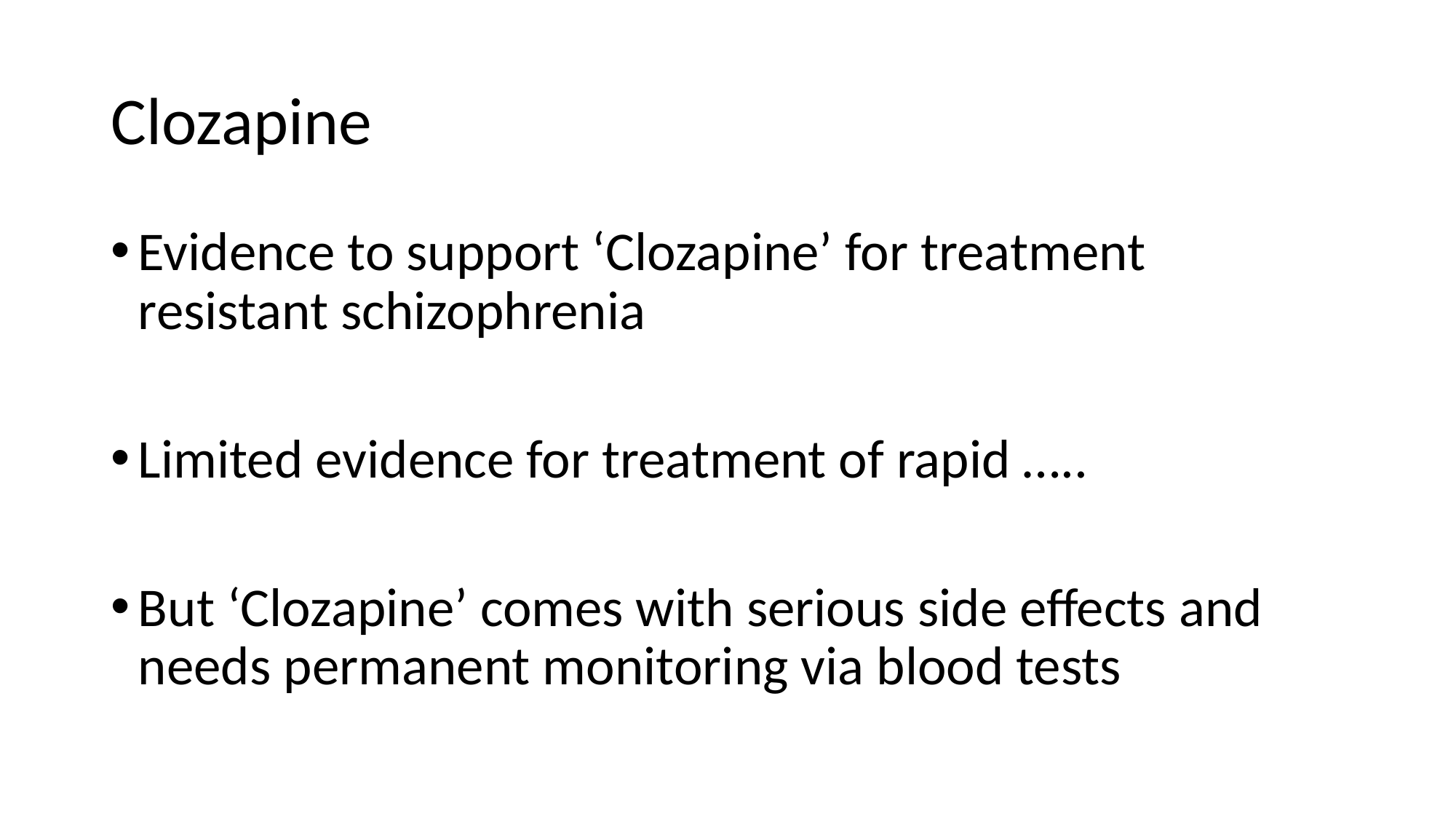

# Clozapine
Evidence to support ‘Clozapine’ for treatment resistant schizophrenia

Limited evidence for treatment of rapid …..

But ‘Clozapine’ comes with serious side effects and needs permanent monitoring via blood tests